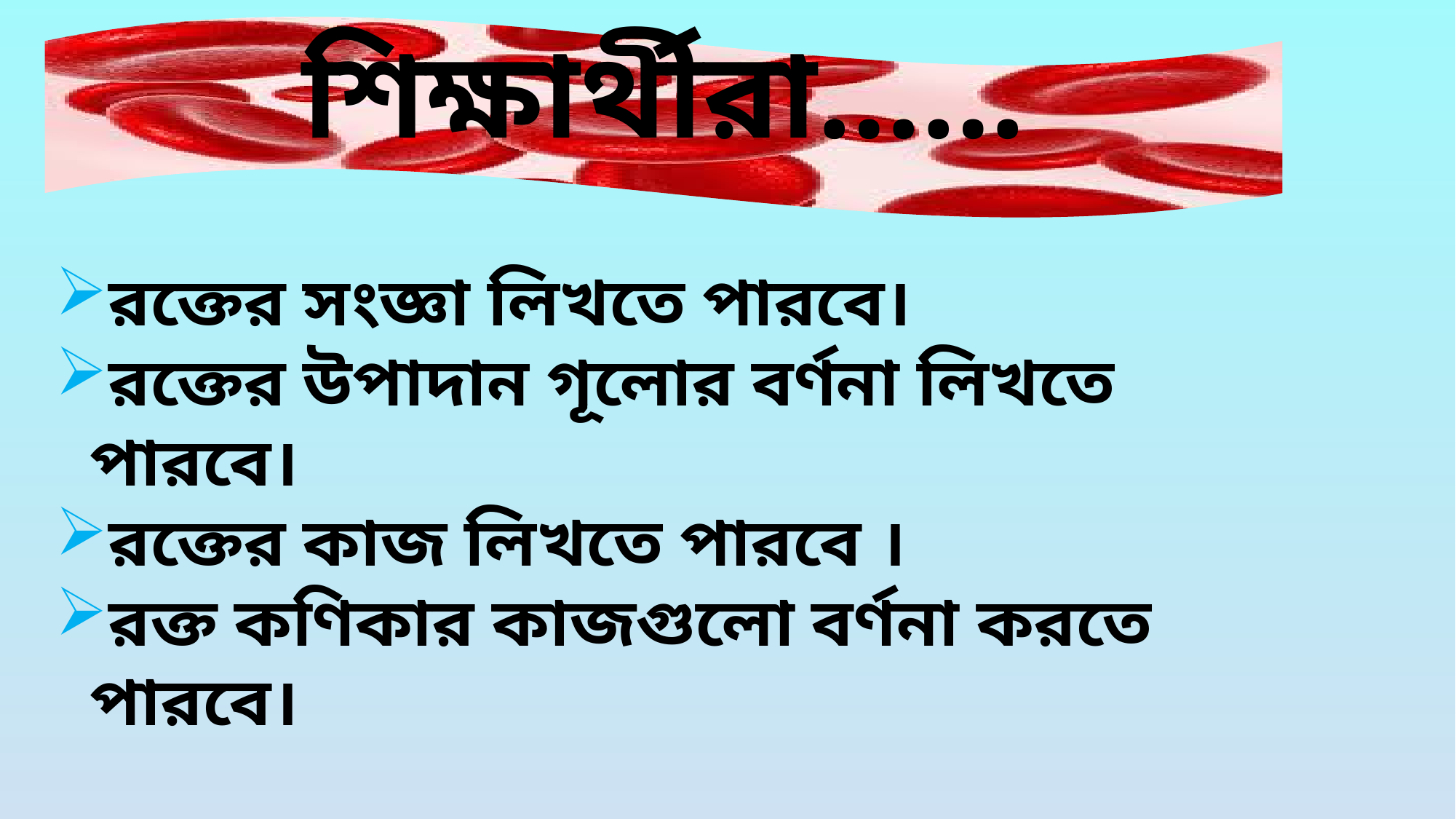

পাঠ শেষে শিক্ষার্থীরা……
রক্তের সংজ্ঞা লিখতে পারবে।
রক্তের উপাদান গূলোর বর্ণনা লিখতে পারবে।
রক্তের কাজ লিখতে পারবে ।
রক্ত কণিকার কাজগুলো বর্ণনা করতে পারবে।